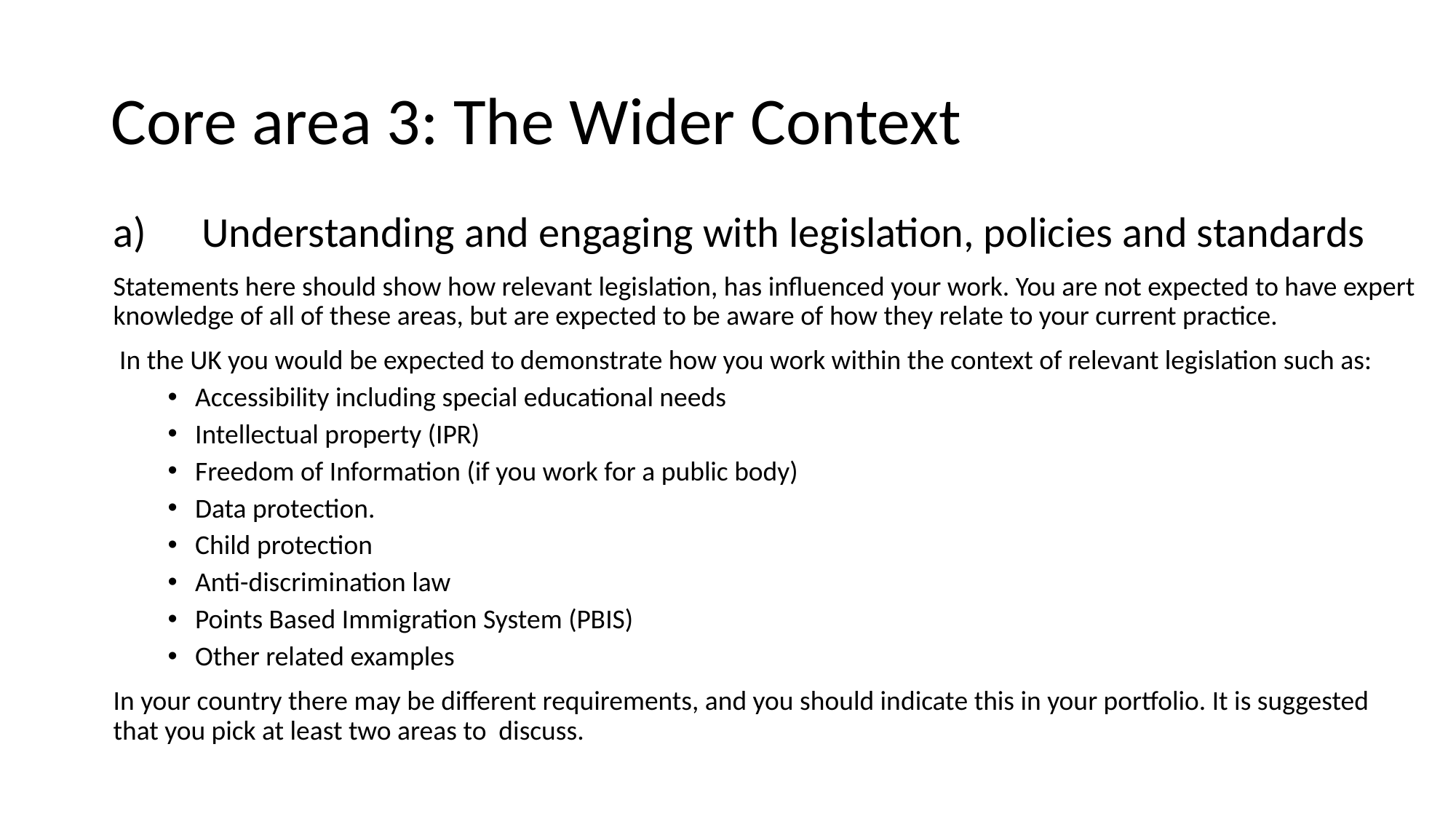

# Core area 3: The Wider Context
Understanding and engaging with legislation, policies and standards
Statements here should show how relevant legislation, has influenced your work. You are not expected to have expert knowledge of all of these areas, but are expected to be aware of how they relate to your current practice.
 In the UK you would be expected to demonstrate how you work within the context of relevant legislation such as:
Accessibility including special educational needs
Intellectual property (IPR)
Freedom of Information (if you work for a public body)
Data protection.
Child protection
Anti-discrimination law
Points Based Immigration System (PBIS)
Other related examples
In your country there may be different requirements, and you should indicate this in your portfolio. It is suggested that you pick at least two areas to  discuss.